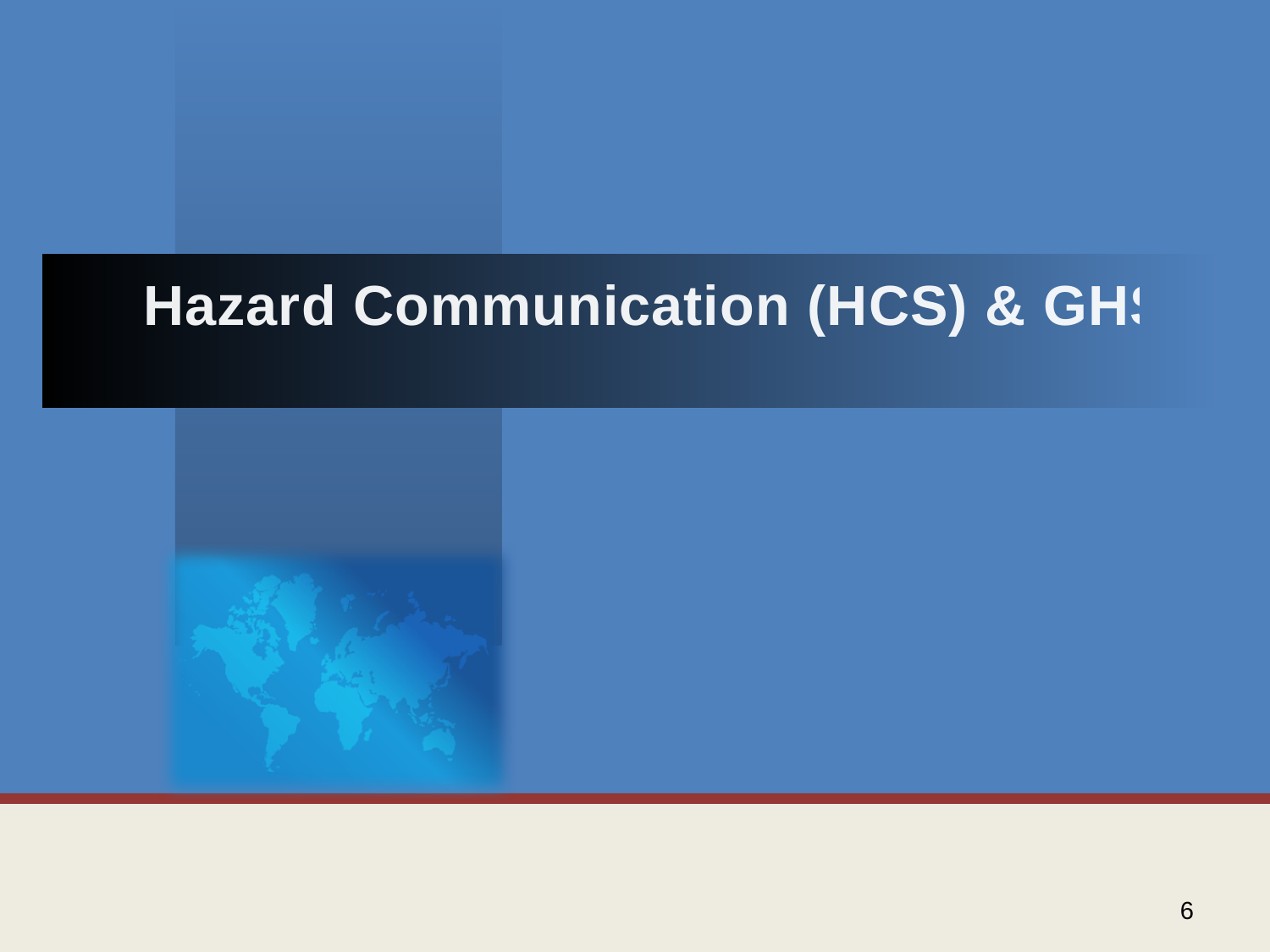

# Hazard Communication (HCS) & GHS
6